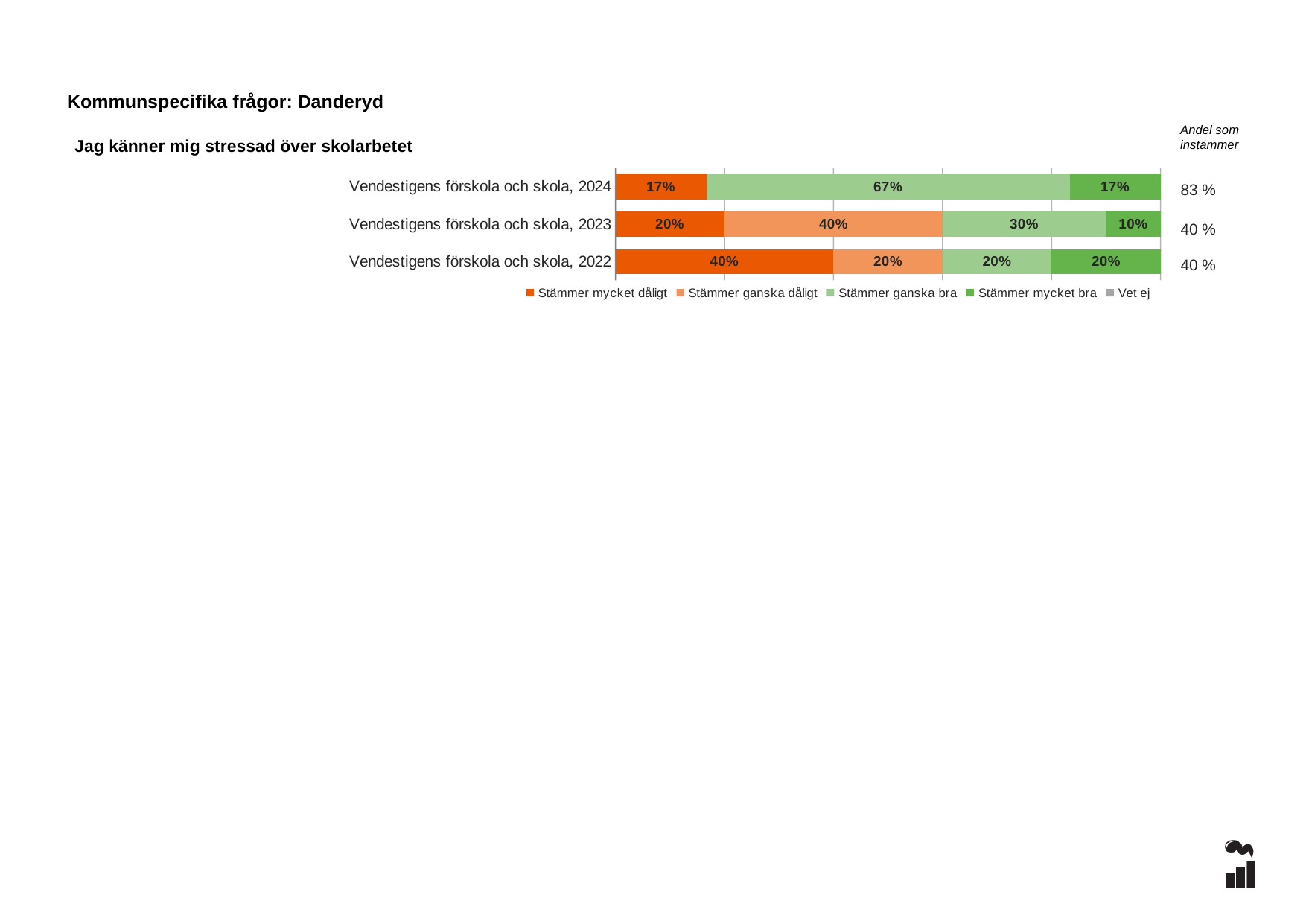

Kommunspecifika frågor: Danderyd
Andel som instämmer
Jag känner mig stressad över skolarbetet

### Chart

| Category | Stämmer mycket dåligt | Stämmer ganska dåligt | Stämmer ganska bra | Stämmer mycket bra | Vet ej |
|---|---|---|---|---|---|
| Vendestigens förskola och skola, 2024 | 0.1667 | 0.0 | 0.6667 | 0.1667 | 0.0 |
| Vendestigens förskola och skola, 2023 | 0.2 | 0.4 | 0.3 | 0.1 | 0.0 |
| Vendestigens förskola och skola, 2022 | 0.4 | 0.2 | 0.2 | 0.2 | 0.0 |
83 %
40 %
40 %